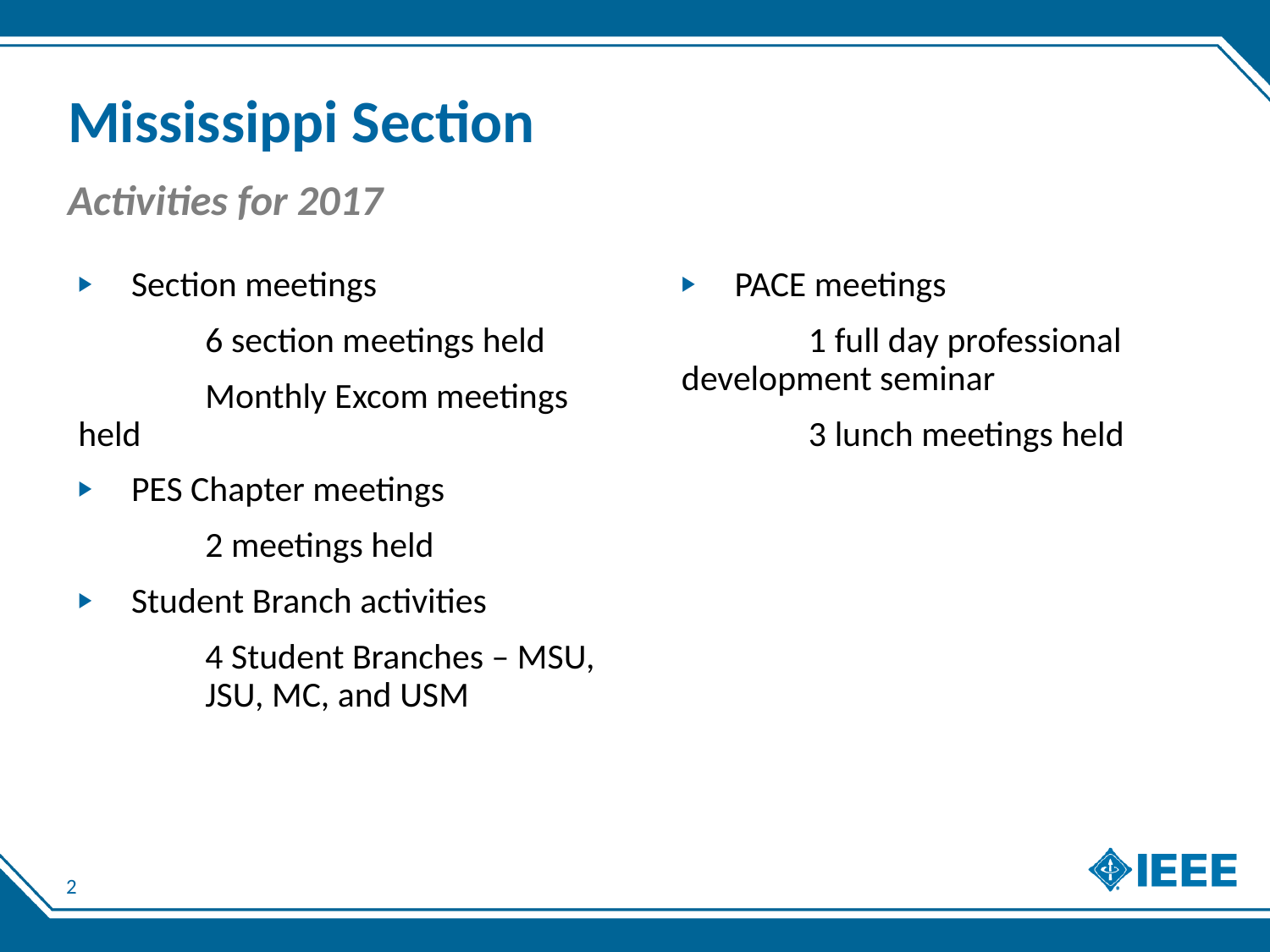

# Mississippi Section
Activities for 2017
Section meetings
	6 section meetings held
	Monthly Excom meetings 	held
PES Chapter meetings
	2 meetings held
Student Branch activities
	4 Student Branches – MSU, 	JSU, MC, and USM
PACE meetings
	1 full day professional 	development seminar
	3 lunch meetings held